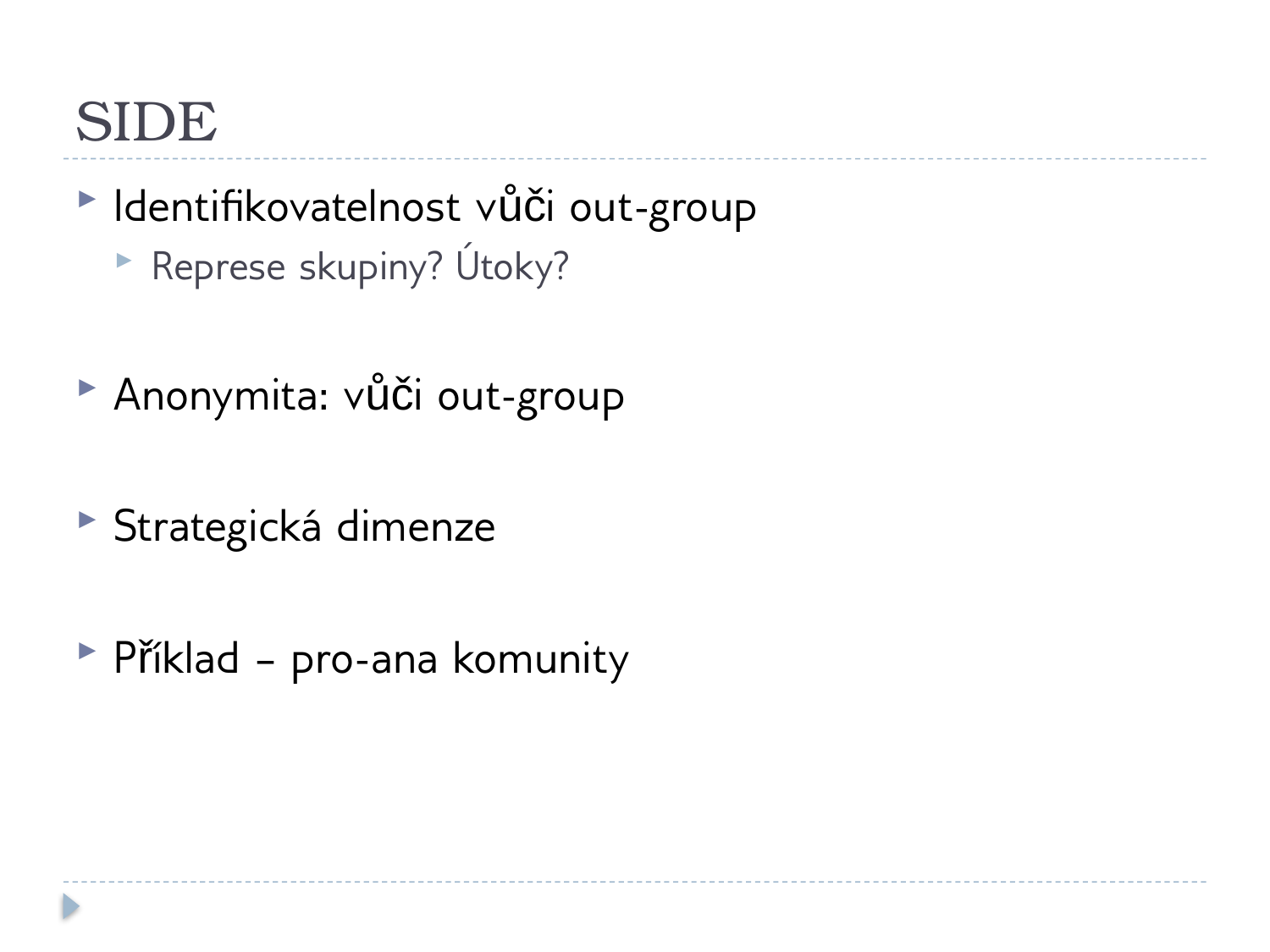

# SIDE
Identifikovatelnost vůči out-group
Represe skupiny? Útoky?

Anonymita: vůči out-group

Strategická dimenze

Příklad – pro-ana komunity